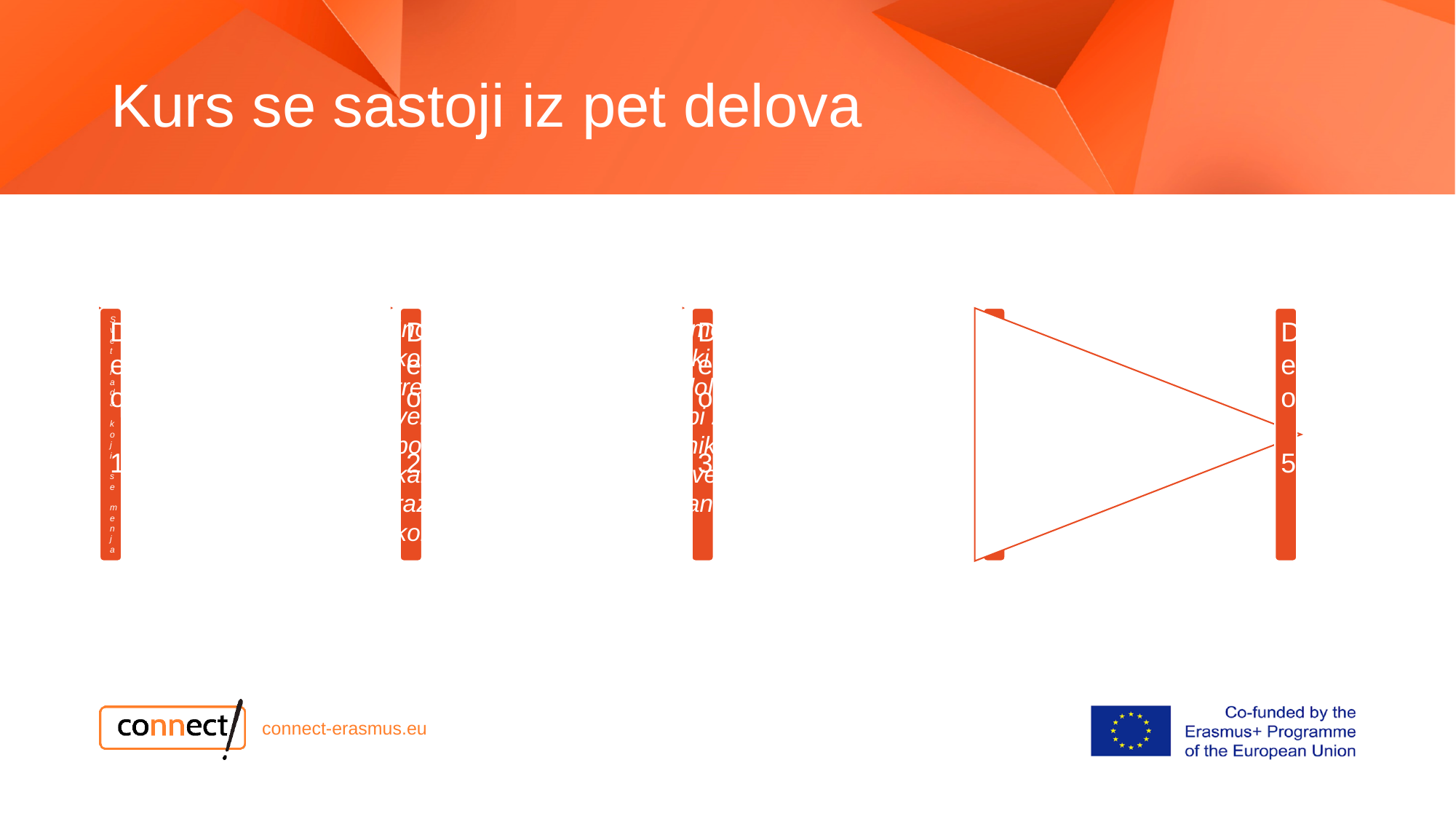

# Kurs se sastoji iz pet delova
Deo 4
Inovativni koncepti i trendovi vezani za podršku karijernom razvoju u kompanijama
Savremeni teorijski i metodološki pristupi za savetnike i koučeve u kompanijama
connect-erasmus.eu